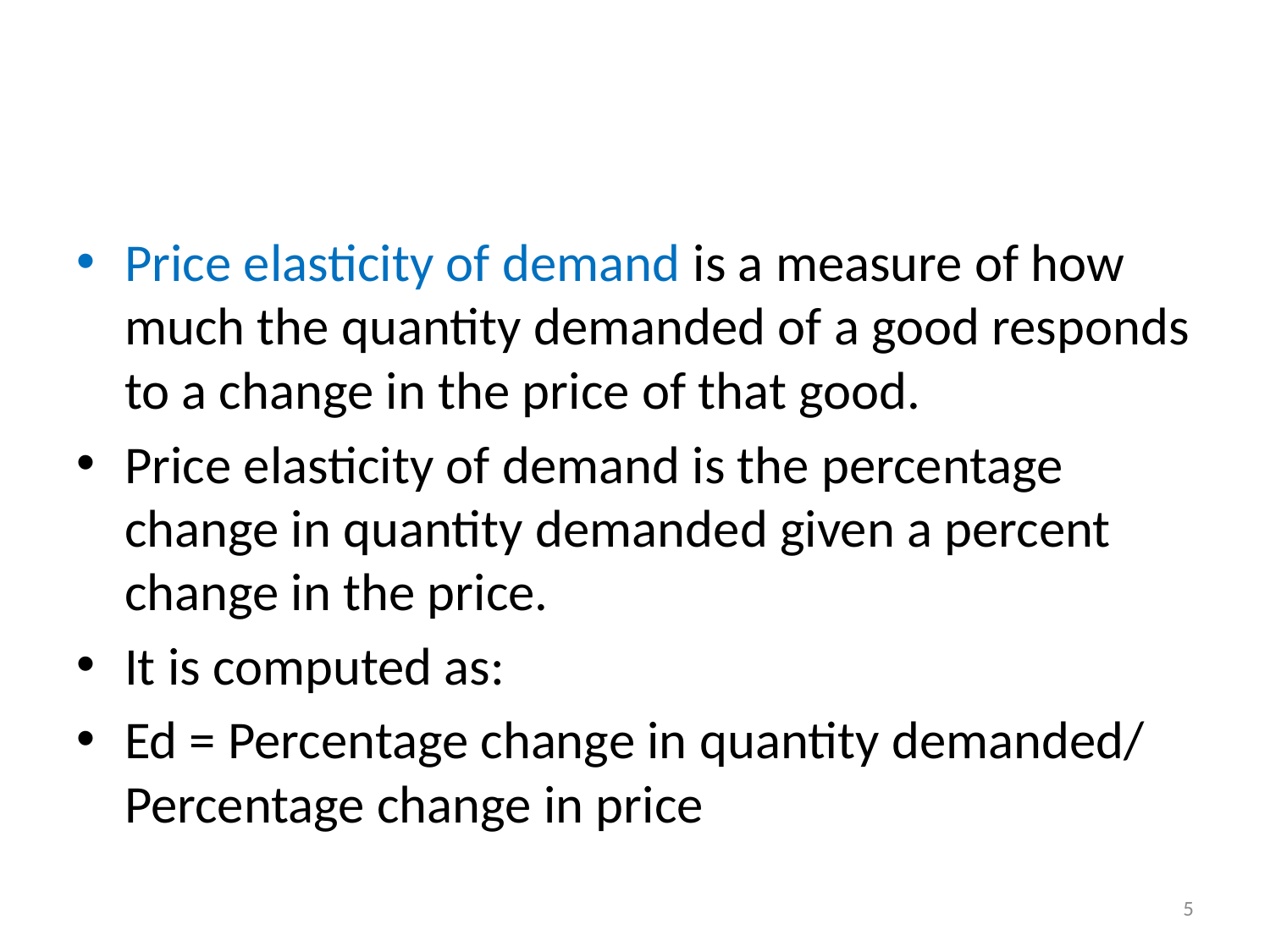

#
Price elasticity of demand is a measure of how much the quantity demanded of a good responds to a change in the price of that good.
Price elasticity of demand is the percentage change in quantity demanded given a percent change in the price.
It is computed as:
Ed = Percentage change in quantity demanded/ Percentage change in price
5